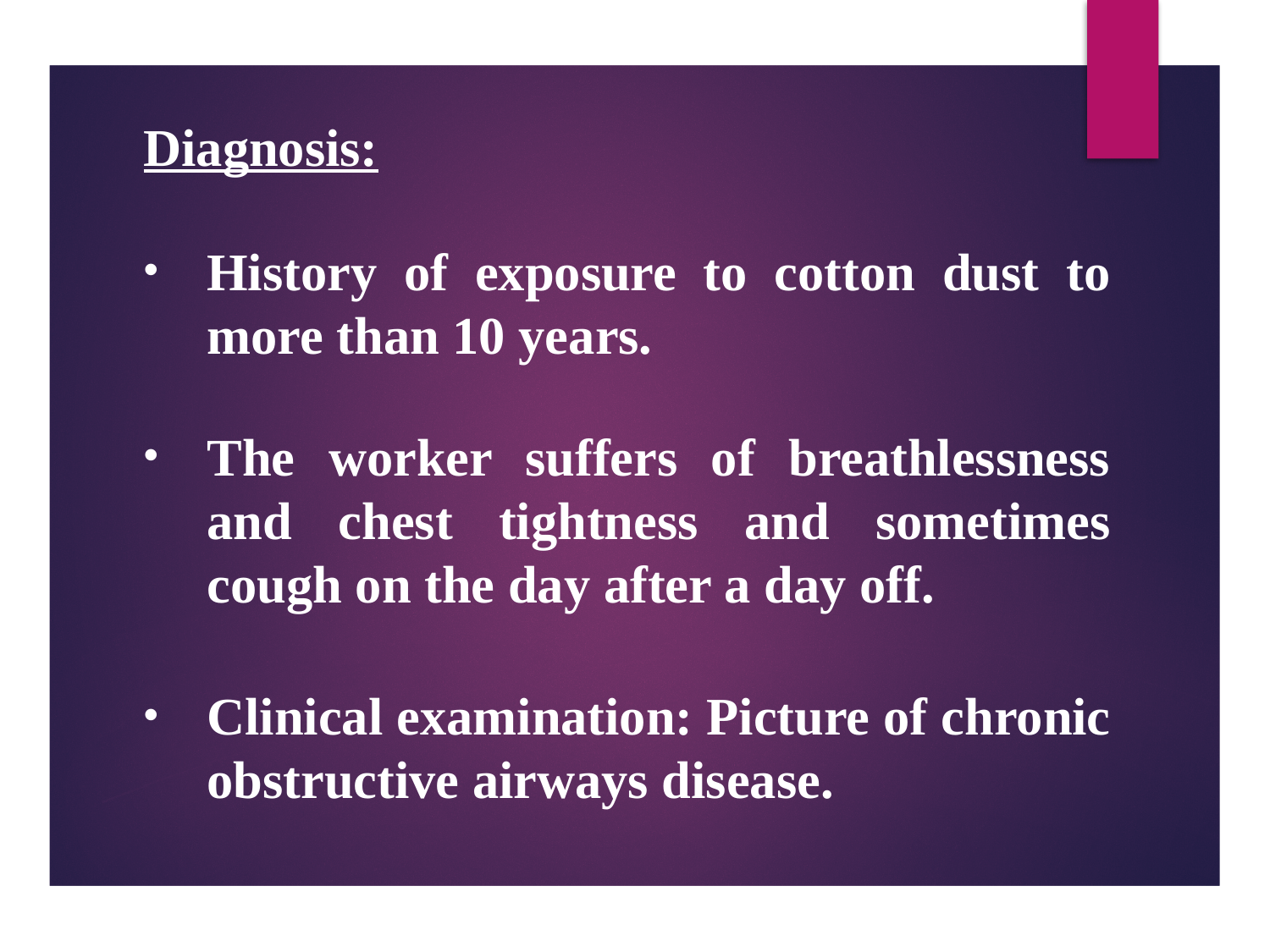

Diagnosis:

History of exposure to cotton dust to more than 10 years.

The worker suffers of breathlessness and chest tightness and sometimes cough on the day after a day off.

Clinical examination: Picture of chronic obstructive airways disease.